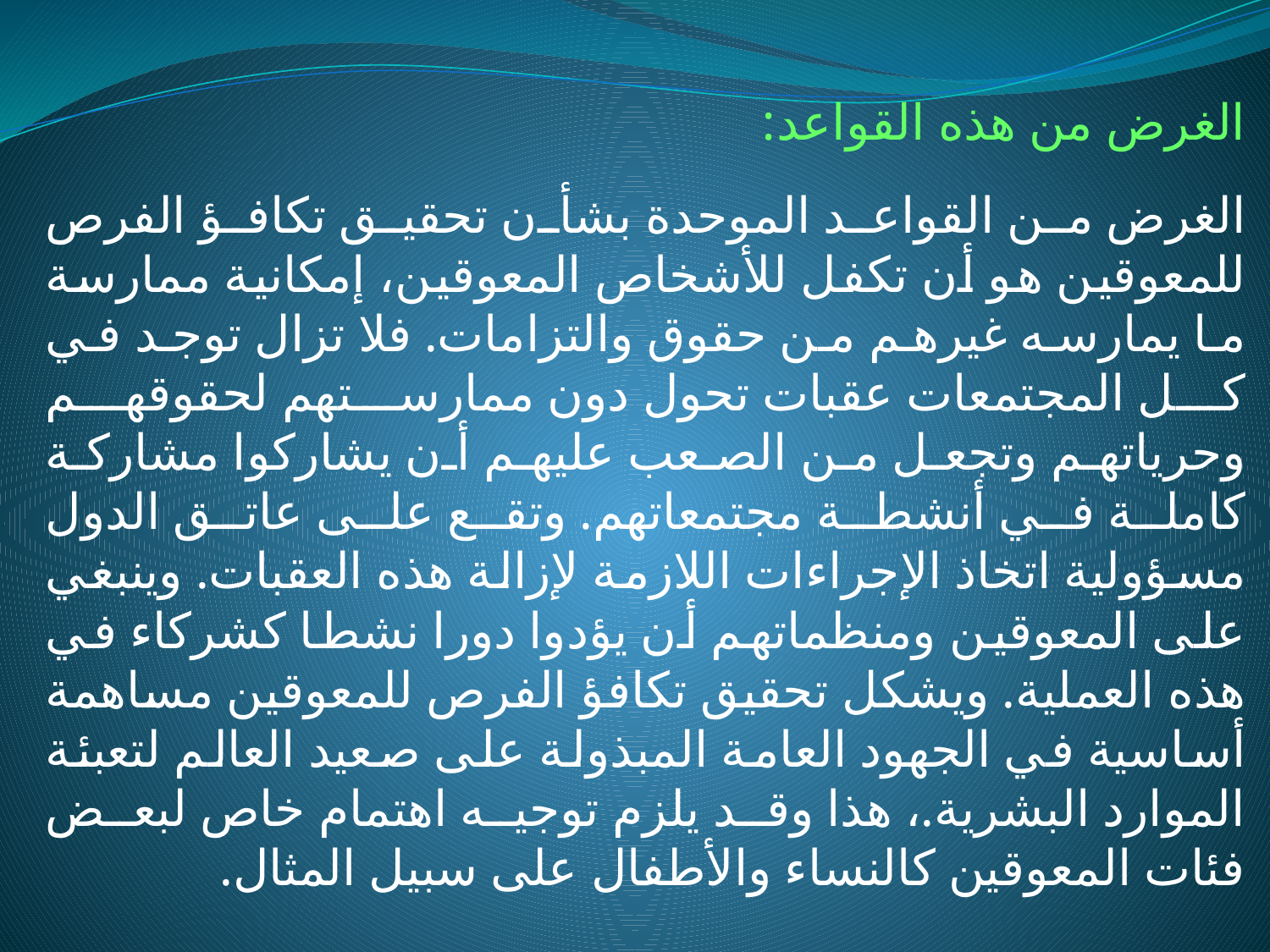

الغرض من هذه القواعد:

الغرض من القواعد الموحدة بشأن تحقيق تكافؤ الفرص للمعوقين هو أن تكفل للأشخاص المعوقين، إمكانية ممارسة ما يمارسه غيرهم من حقوق والتزامات. فلا تزال توجد في كل المجتمعات عقبات تحول دون ممارستهم لحقوقهم وحرياتهم وتجعل من الصعب عليهم أن يشاركوا مشاركة كاملة في أنشطة مجتمعاتهم. وتقع على عاتق الدول مسؤولية اتخاذ الإجراءات اللازمة لإزالة هذه العقبات. وينبغي على المعوقين ومنظماتهم أن يؤدوا دورا نشطا كشركاء في هذه العملية. ويشكل تحقيق تكافؤ الفرص للمعوقين مساهمة أساسية في الجهود العامة المبذولة على صعيد العالم لتعبئة الموارد البشرية.، هذا وقد يلزم توجيه اهتمام خاص لبعض فئات المعوقين كالنساء والأطفال على سبيل المثال.